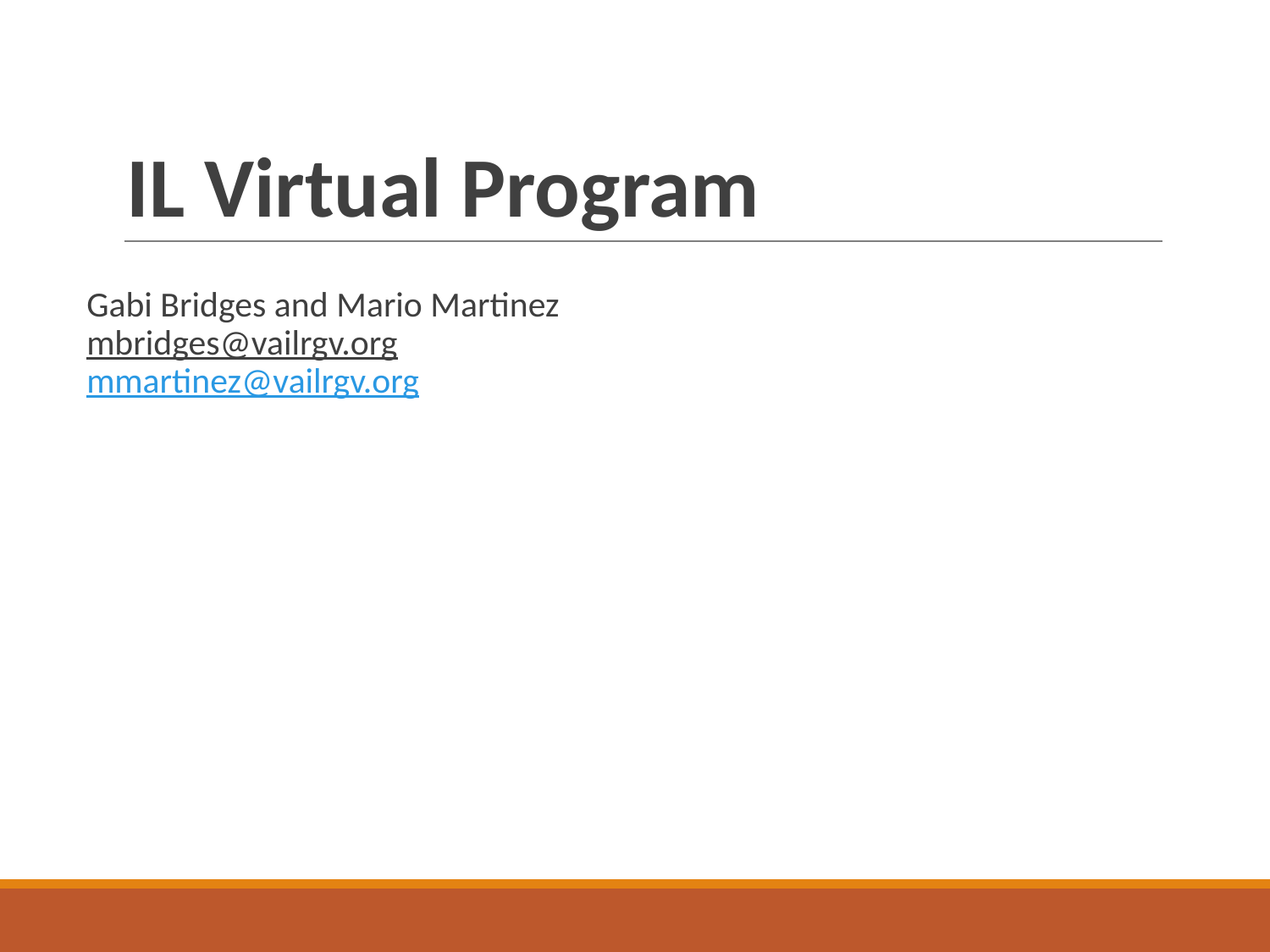

# IL Virtual Program
Gabi Bridges and Mario Martinez
mbridges@vailrgv.org
mmartinez@vailrgv.org